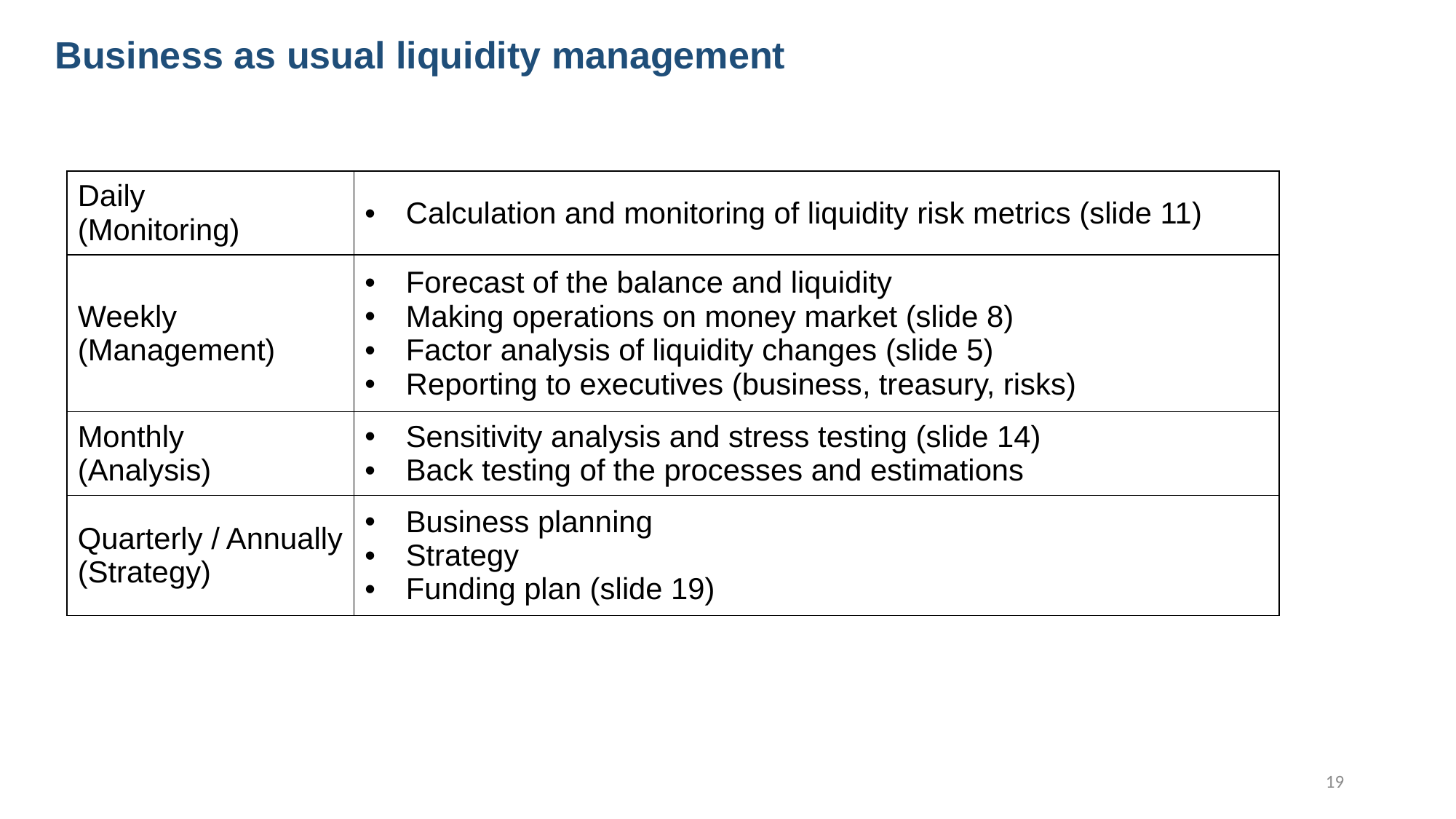

Business as usual liquidity management
| Daily (Monitoring) | Calculation and monitoring of liquidity risk metrics (slide 11) |
| --- | --- |
| Weekly (Management) | Forecast of the balance and liquidity Making operations on money market (slide 8) Factor analysis of liquidity changes (slide 5) Reporting to executives (business, treasury, risks) |
| Monthly (Analysis) | Sensitivity analysis and stress testing (slide 14) Back testing of the processes and estimations |
| Quarterly / Annually (Strategy) | Business planning Strategy Funding plan (slide 19) |
19